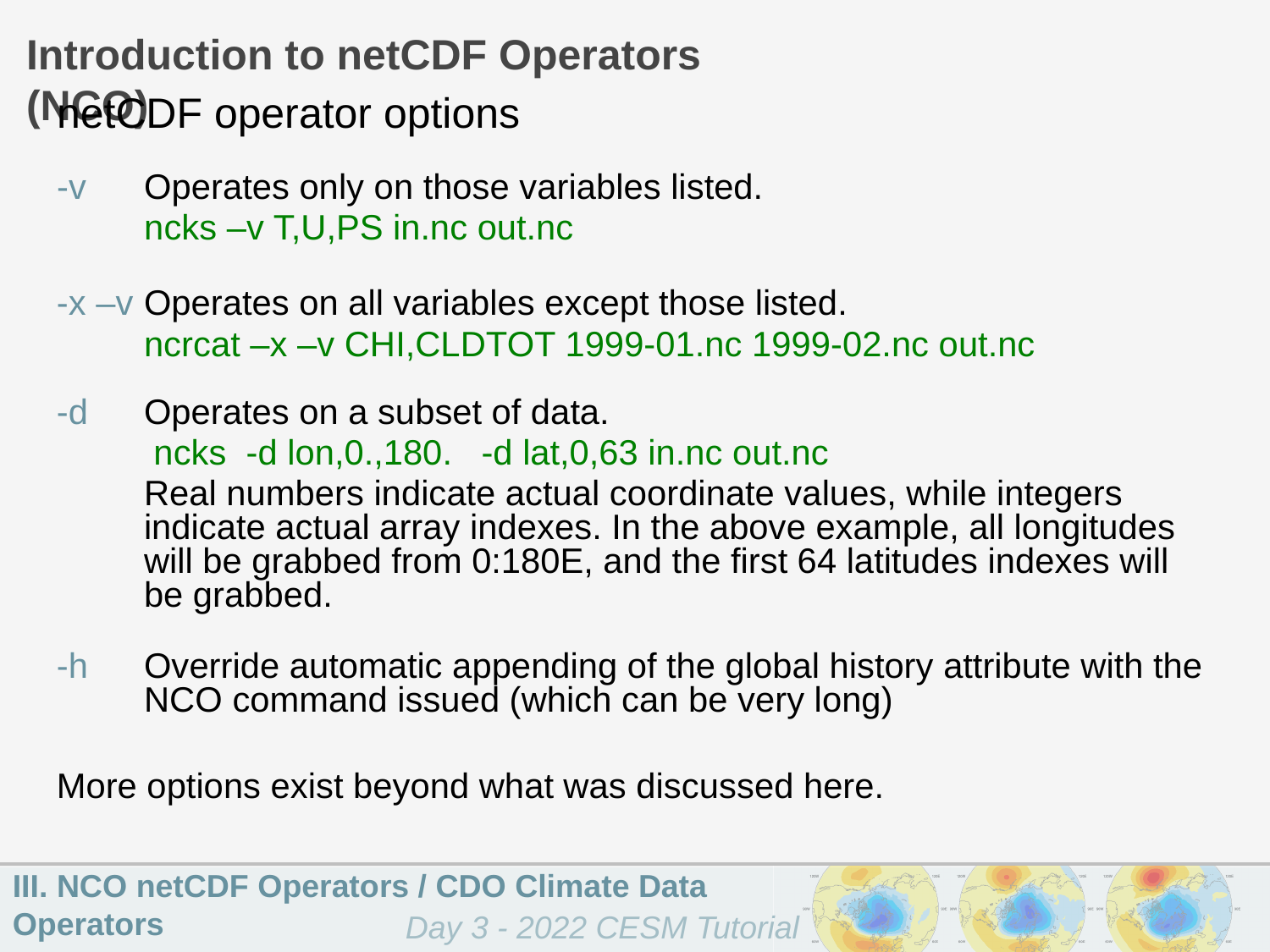

Introduction to netCDF Operators (NCO)
netCDF operator options

-v 	Operates only on those variables listed.
	ncks –v T,U,PS in.nc out.nc
-x –v	Operates on all variables except those listed.
	ncrcat –x –v CHI,CLDTOT 1999-01.nc 1999-02.nc out.nc
-d	Operates on a subset of data.
	 ncks  -d lon,0.,180.   -d lat,0,63 in.nc out.nc
      	Real numbers indicate actual coordinate values, while integers indicate actual array indexes. In the above example, all longitudes will be grabbed from 0:180E, and the first 64 latitudes indexes will be grabbed.
-h	Override automatic appending of the global history attribute with the NCO command issued (which can be very long)
More options exist beyond what was discussed here.
III. NCO netCDF Operators / CDO Climate Data Operators